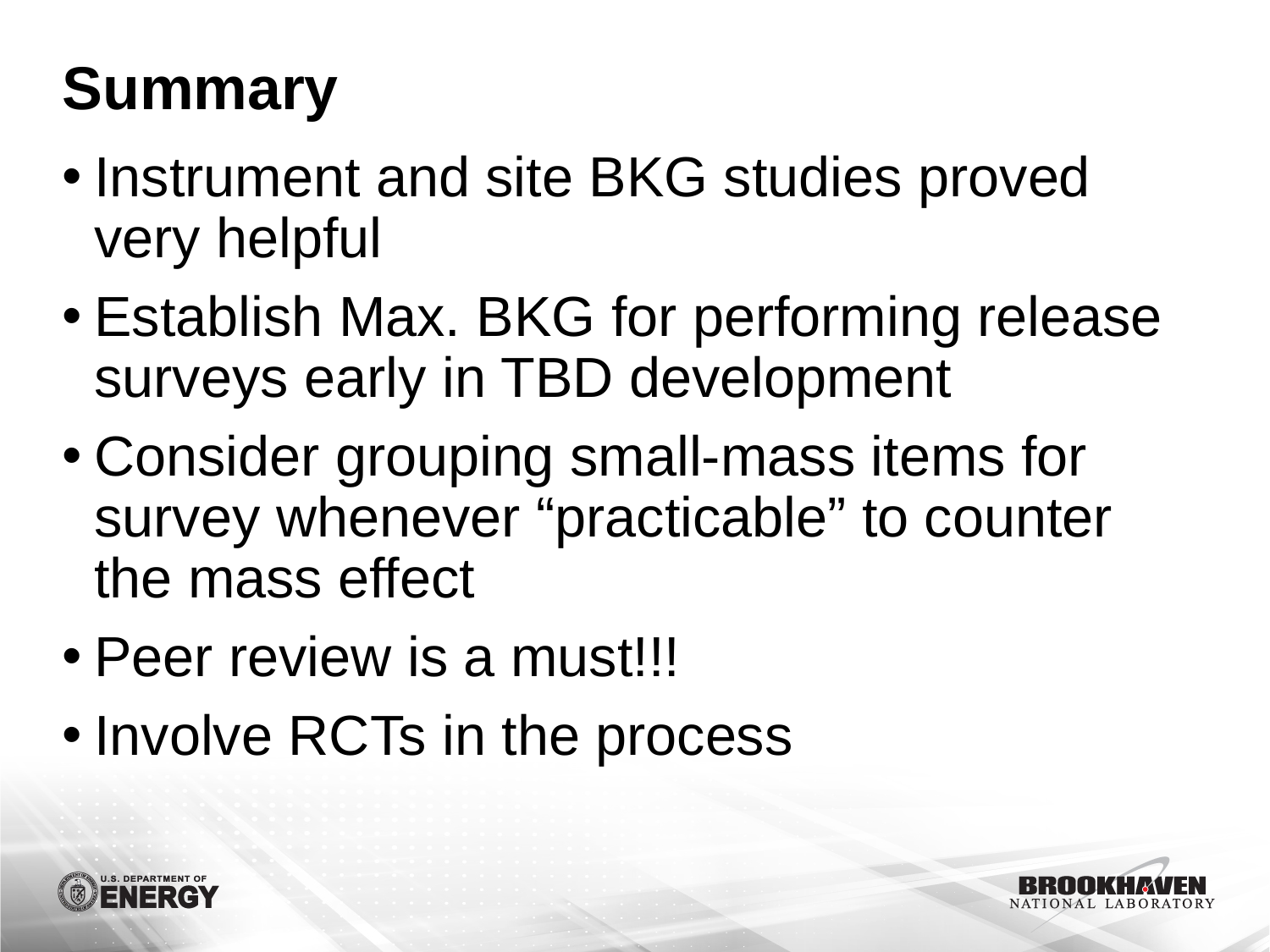

# Summary
Instrument and site BKG studies proved very helpful
Establish Max. BKG for performing release surveys early in TBD development
Consider grouping small-mass items for survey whenever “practicable” to counter the mass effect
Peer review is a must!!!
Involve RCTs in the process